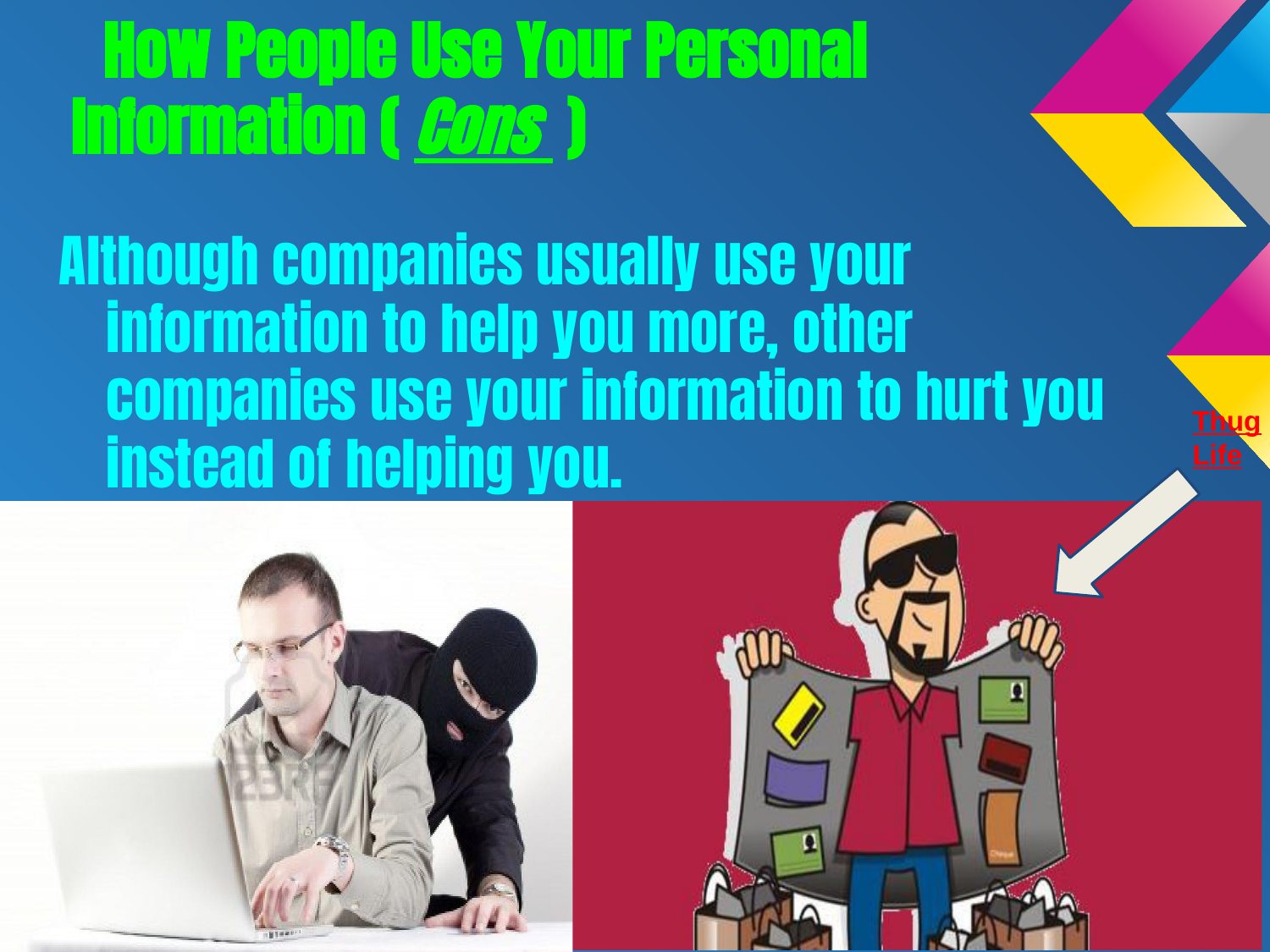

# How People Use Your Personal Information ( Cons  )

Although companies usually use your information to help you more, other companies use your information to hurt you instead of helping you.

Thug Life